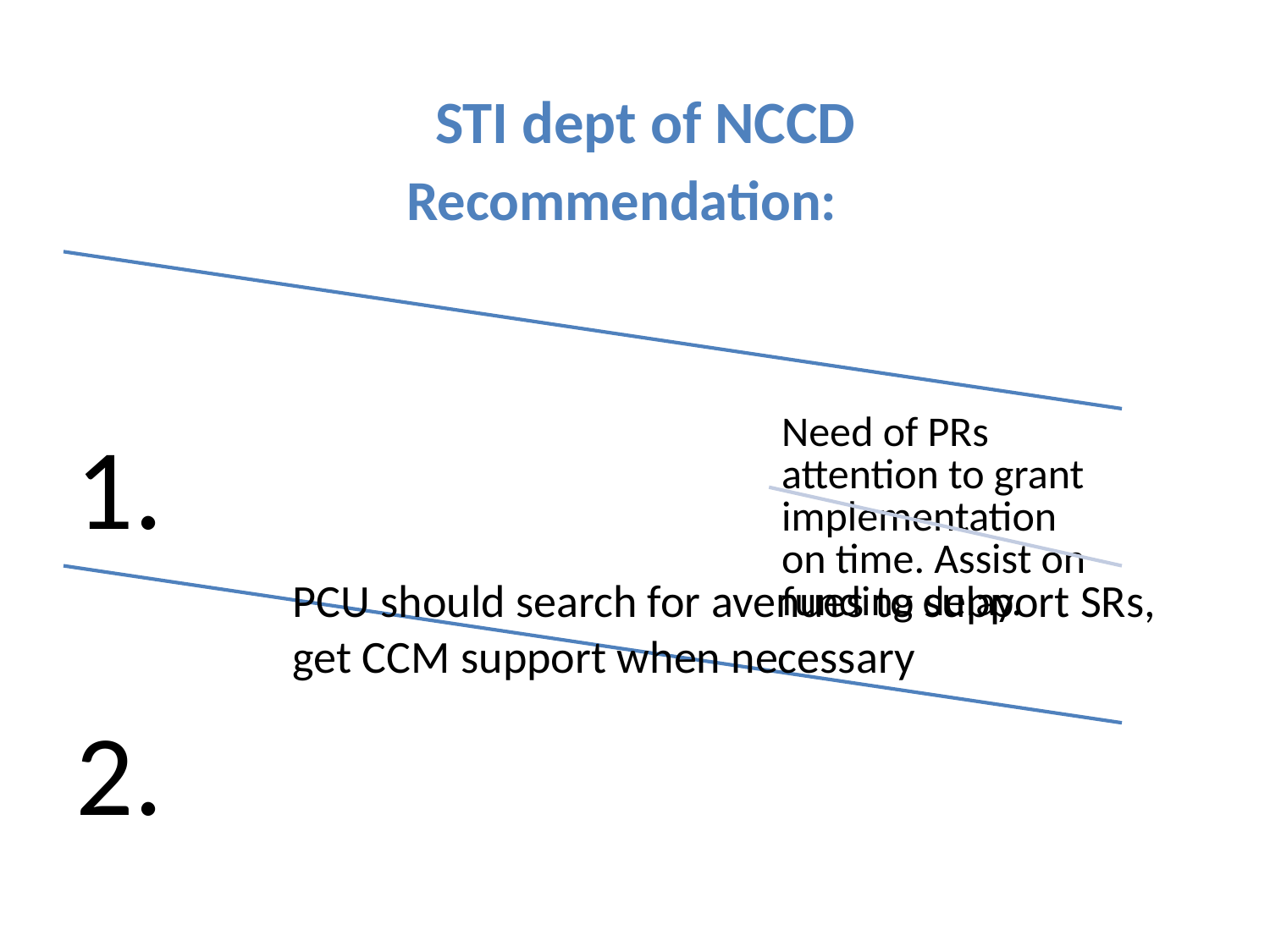

STI dept of NCCD
Recommendation:
1.
2.
PCU should search for avenues to support SRs, get CCM support when necessary